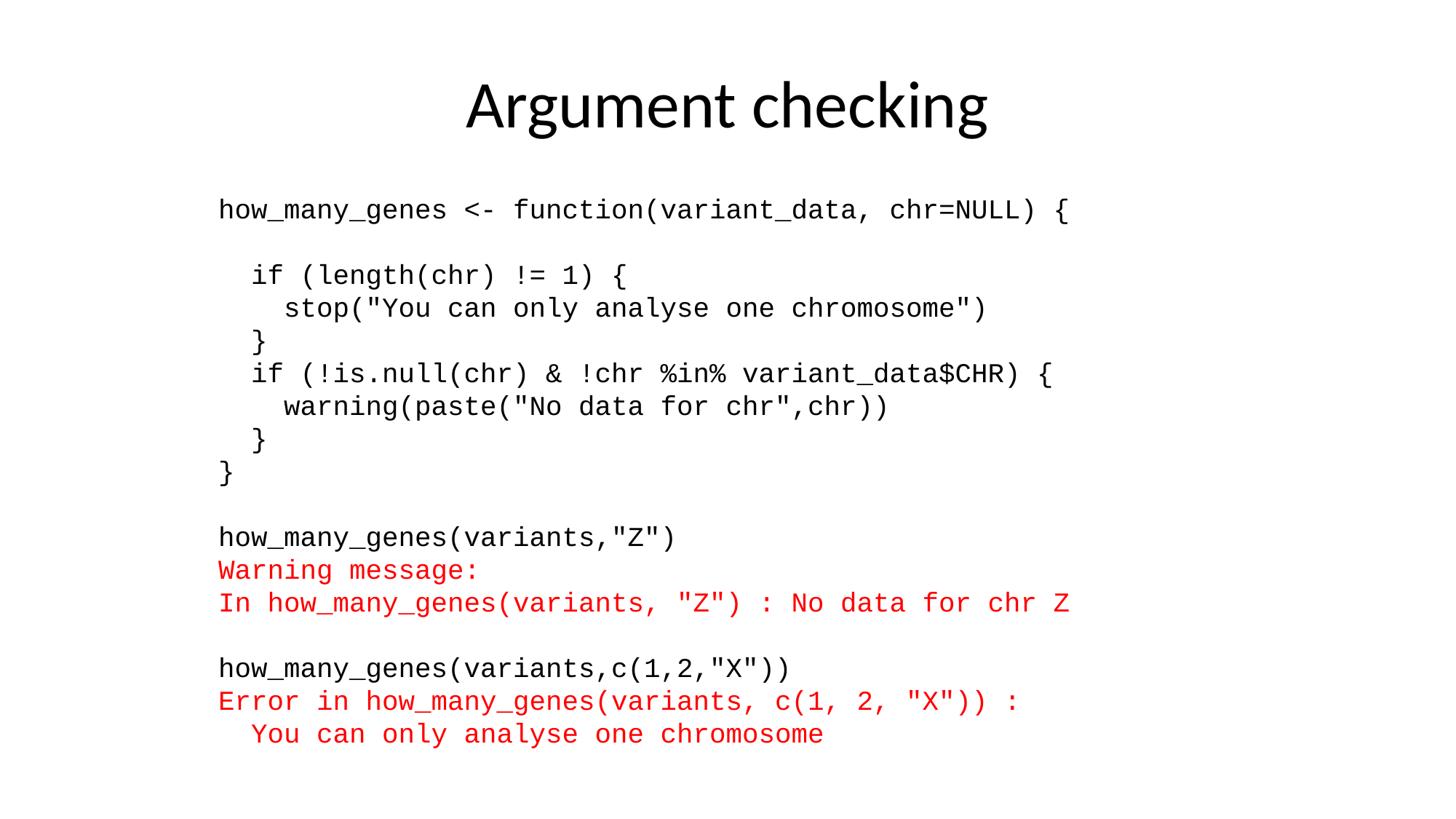

# Argument checking
how_many_genes <- function(variant_data, chr=NULL) {

  if (length(chr) != 1) {
    stop("You can only analyse one chromosome")
  }
  if (!is.null(chr) & !chr %in% variant_data$CHR) {
    warning(paste("No data for chr",chr))
  }
}

how_many_genes(variants,"Z")
Warning message:
In how_many_genes(variants, "Z") : No data for chr Z

how_many_genes(variants,c(1,2,"X"))
Error in how_many_genes(variants, c(1, 2, "X")) :
  You can only analyse one chromosome